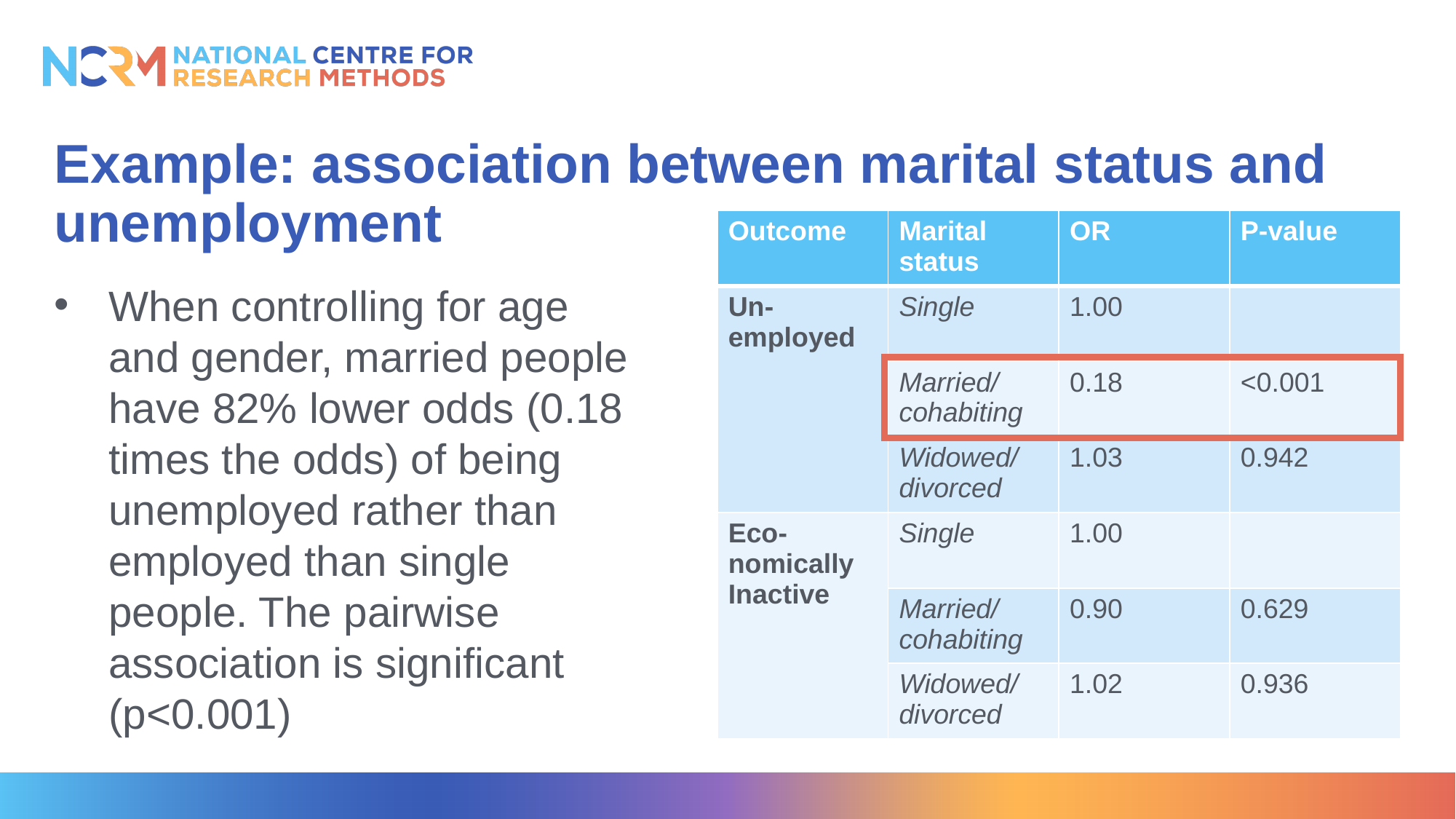

# Example: association between marital status and unemployment
| Outcome | Marital status | OR | P-value |
| --- | --- | --- | --- |
| Un-employed | Single | 1.00 |  |
|  | Married/ cohabiting | 0.18 | <0.001 |
|  | Widowed/ divorced | 1.03 | 0.942 |
| Eco-nomically Inactive | Single | 1.00 |  |
|  | Married/ cohabiting | 0.90 | 0.629 |
|  | Widowed/ divorced | 1.02 | 0.936 |
When controlling for age and gender, married people have 82% lower odds (0.18 times the odds) of being unemployed rather than employed than single people. The pairwise association is significant (p<0.001)